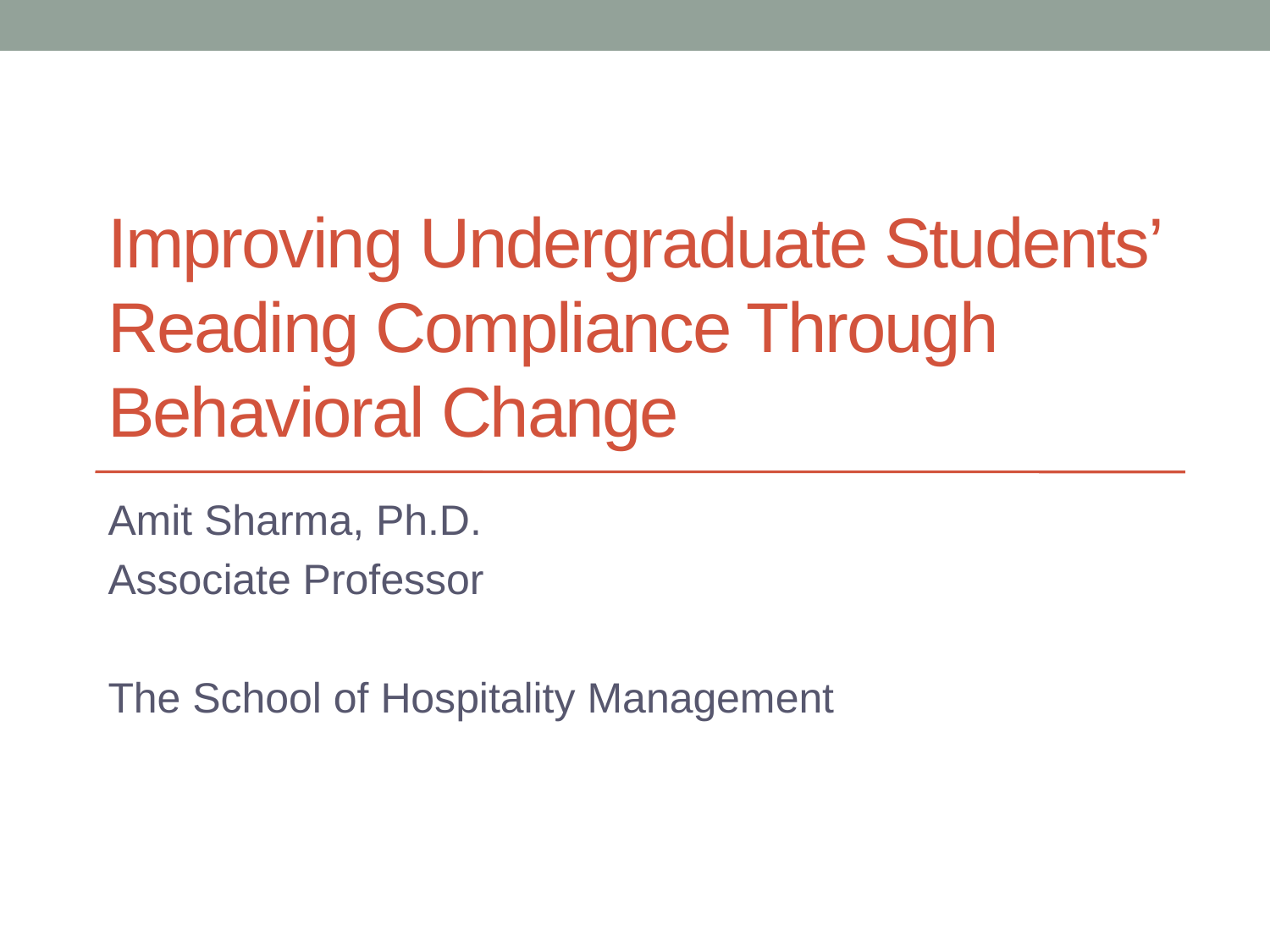

# Improving Undergraduate Students’ Reading Compliance Through Behavioral Change
Amit Sharma, Ph.D.
Associate Professor

The School of Hospitality Management